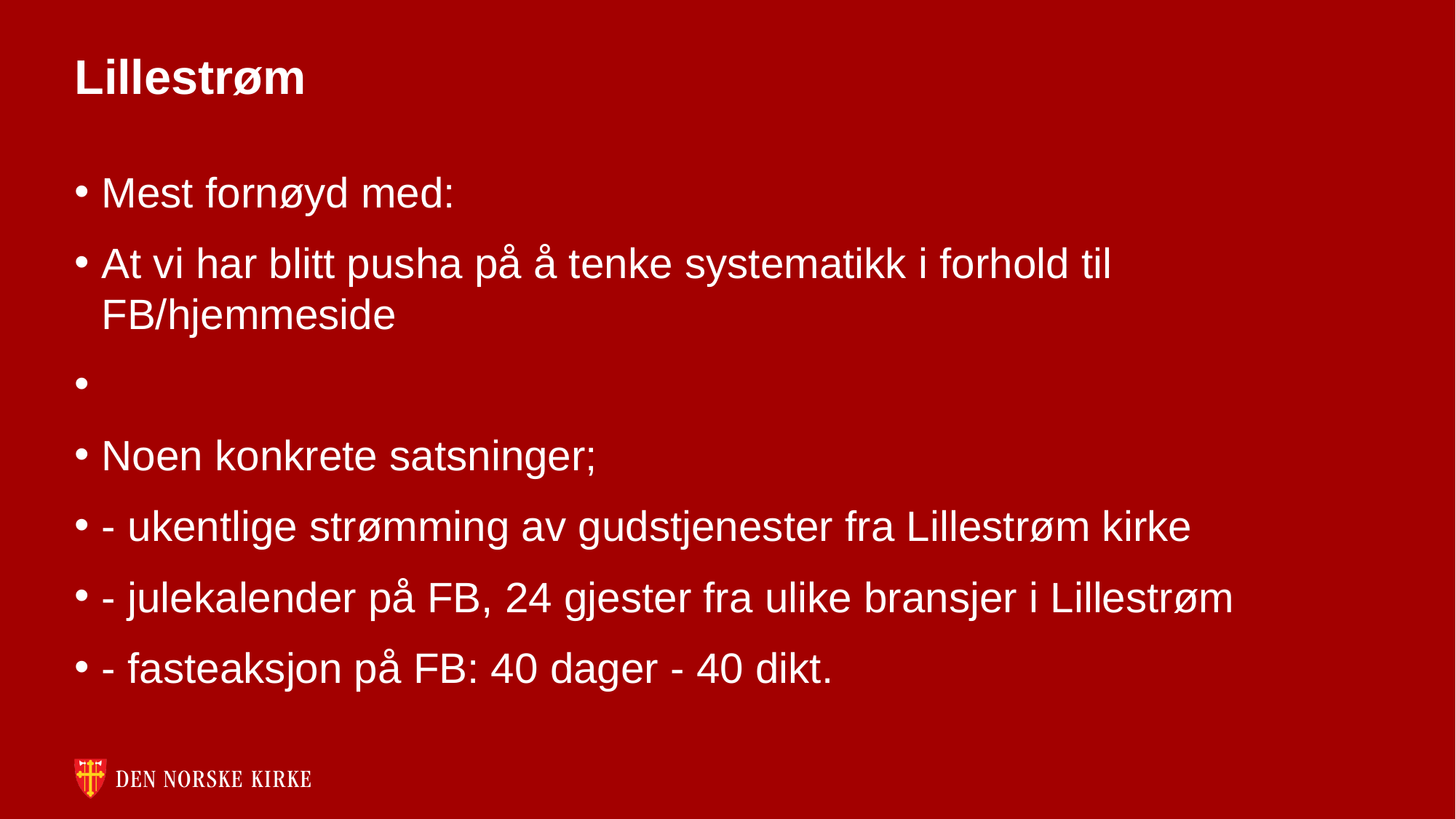

# Lillestrøm
Mest fornøyd med:
At vi har blitt pusha på å tenke systematikk i forhold til FB/hjemmeside

Noen konkrete satsninger;
- ukentlige strømming av gudstjenester fra Lillestrøm kirke
- julekalender på FB, 24 gjester fra ulike bransjer i Lillestrøm
- fasteaksjon på FB: 40 dager - 40 dikt.